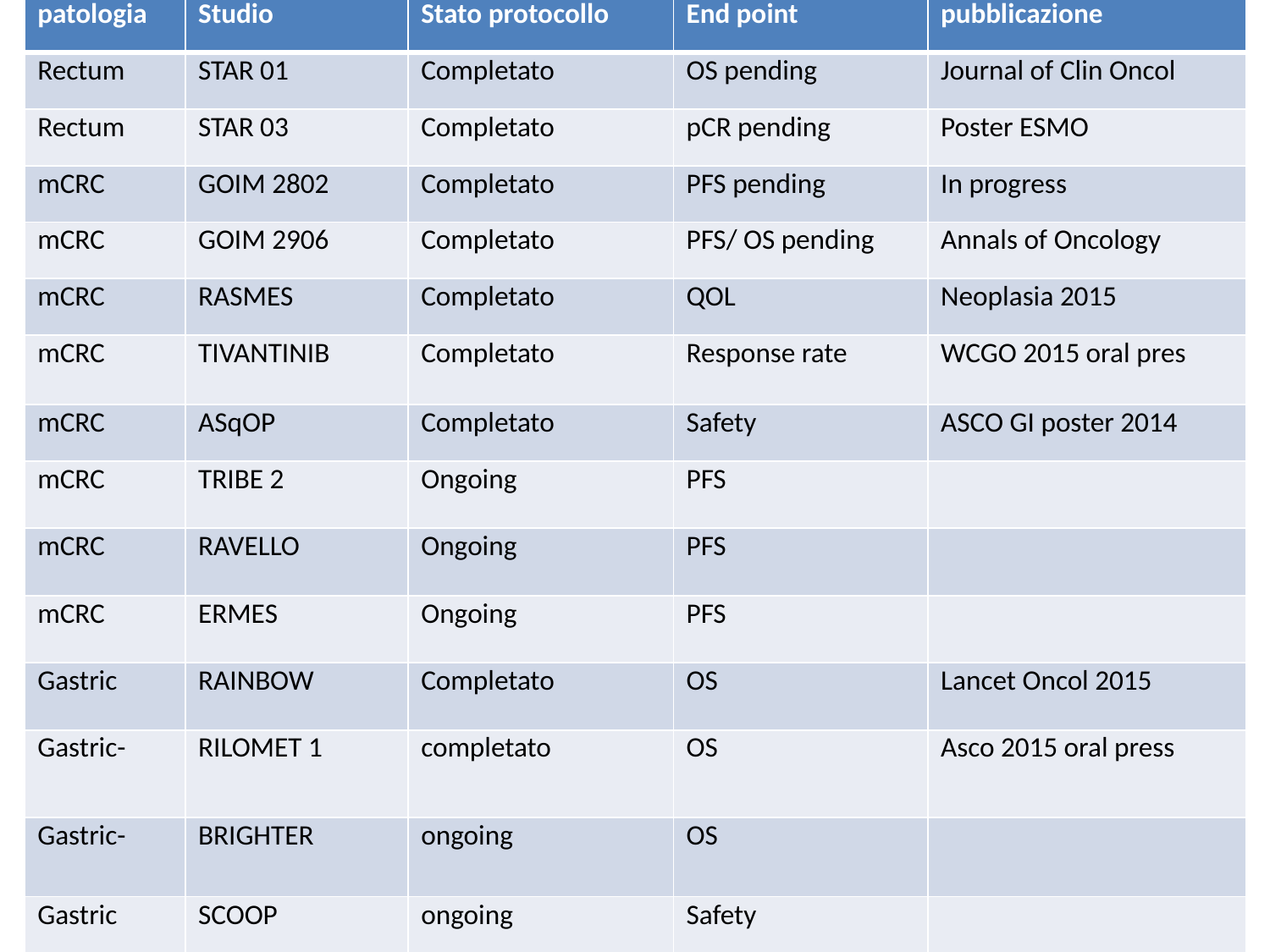

#
| patologia | Studio | Stato protocollo | End point | pubblicazione |
| --- | --- | --- | --- | --- |
| Rectum | STAR 01 | Completato | OS pending | Journal of Clin Oncol |
| Rectum | STAR 03 | Completato | pCR pending | Poster ESMO |
| mCRC | GOIM 2802 | Completato | PFS pending | In progress |
| mCRC | GOIM 2906 | Completato | PFS/ OS pending | Annals of Oncology |
| mCRC | RASMES | Completato | QOL | Neoplasia 2015 |
| mCRC | TIVANTINIB | Completato | Response rate | WCGO 2015 oral pres |
| mCRC | ASqOP | Completato | Safety | ASCO GI poster 2014 |
| mCRC | TRIBE 2 | Ongoing | PFS |  |
| mCRC | RAVELLO | Ongoing | PFS |  |
| mCRC | ERMES | Ongoing | PFS |  |
| Gastric | RAINBOW | Completato | OS | Lancet Oncol 2015 |
| Gastric- | RILOMET 1 | completato | OS | Asco 2015 oral press |
| Gastric- | BRIGHTER | ongoing | OS |  |
| Gastric | SCOOP | ongoing | Safety |  |